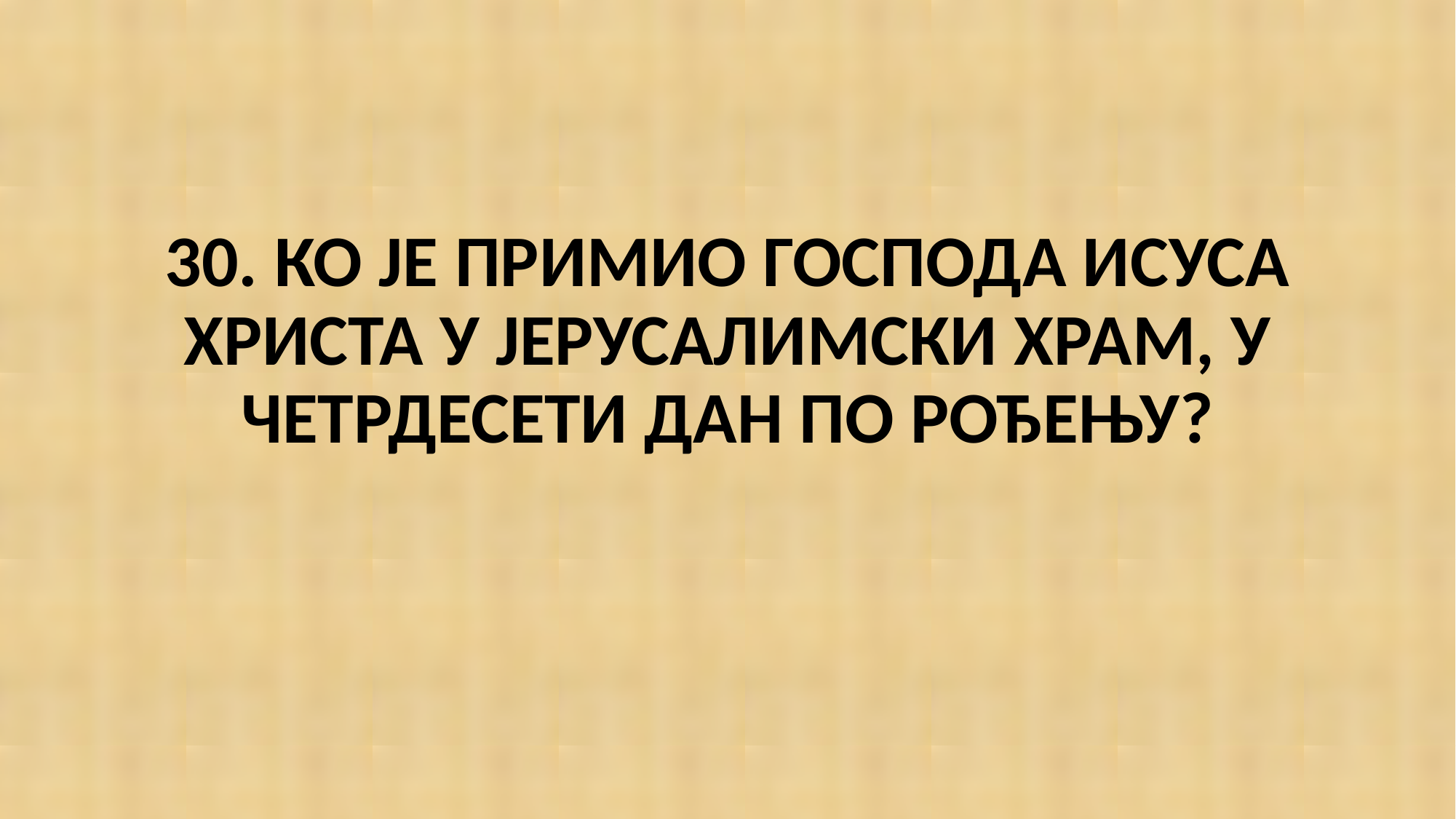

#
30. КО ЈЕ ПРИМИО ГОСПОДА ИСУСА ХРИСТА У ЈЕРУСАЛИМСКИ ХРАМ, У ЧЕТРДЕСЕТИ ДАН ПО РОЂЕЊУ?